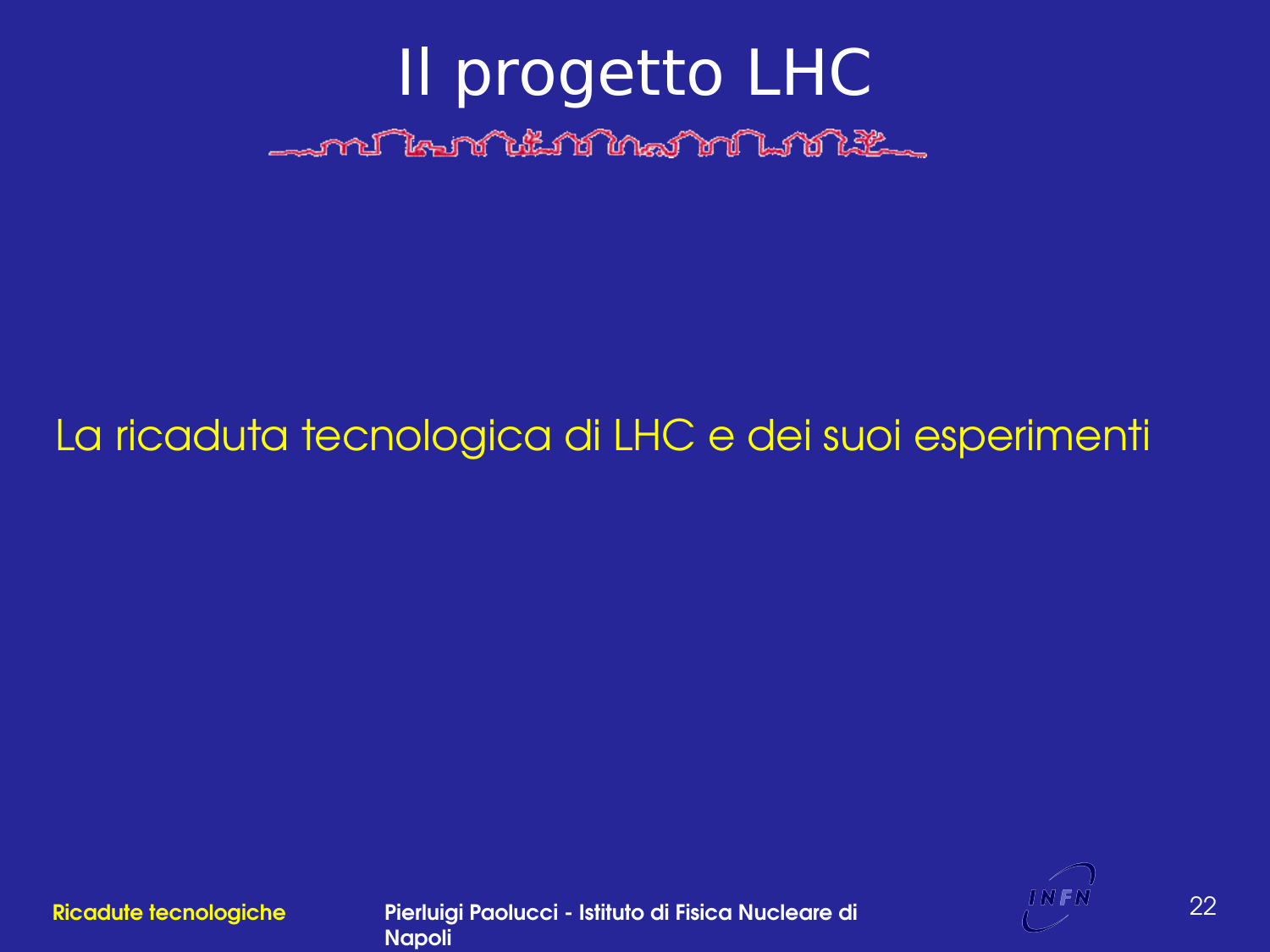

# Il progetto LHC
La ricaduta tecnologica di LHC e dei suoi esperimenti
22
Ricadute tecnologiche
Pierluigi Paolucci - Istituto di Fisica Nucleare di Napoli